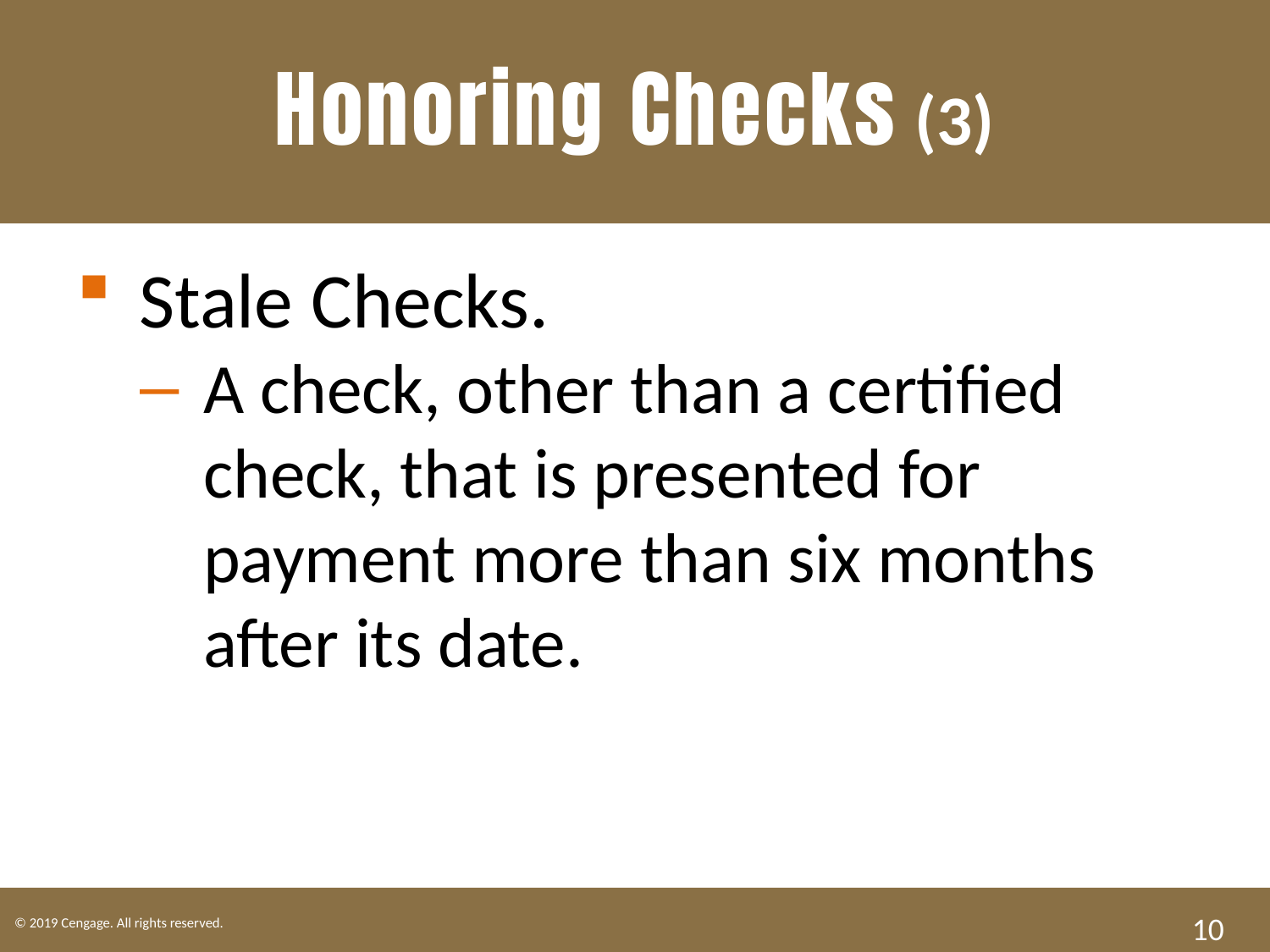

# Honoring Checks (3)
Stale Checks.
A check, other than a certified check, that is presented for payment more than six months after its date.
10